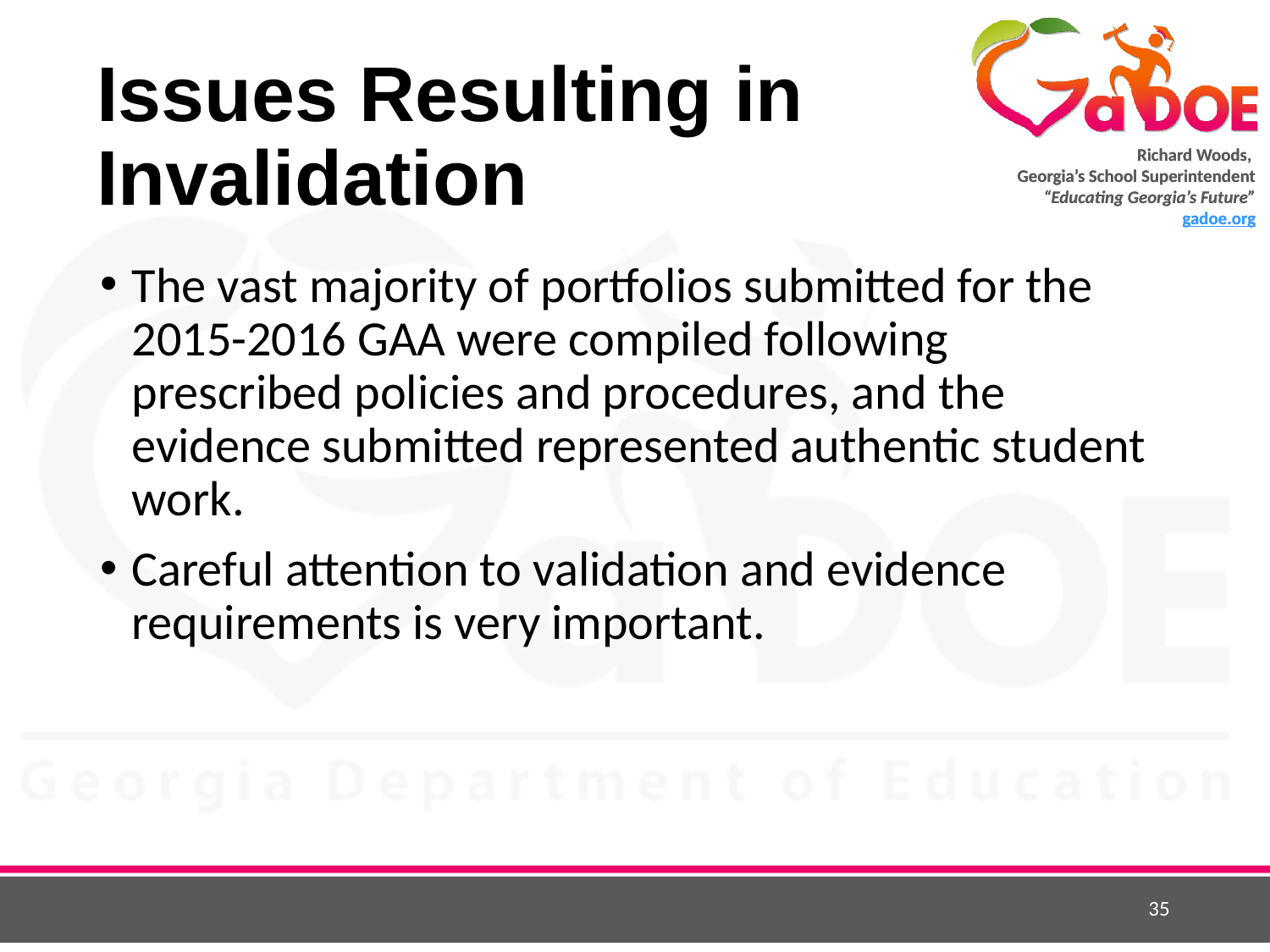

# Issues Resulting in Invalidation
The vast majority of portfolios submitted for the 2015-2016 GAA were compiled following prescribed policies and procedures, and the evidence submitted represented authentic student work.
Careful attention to validation and evidence requirements is very important.

35